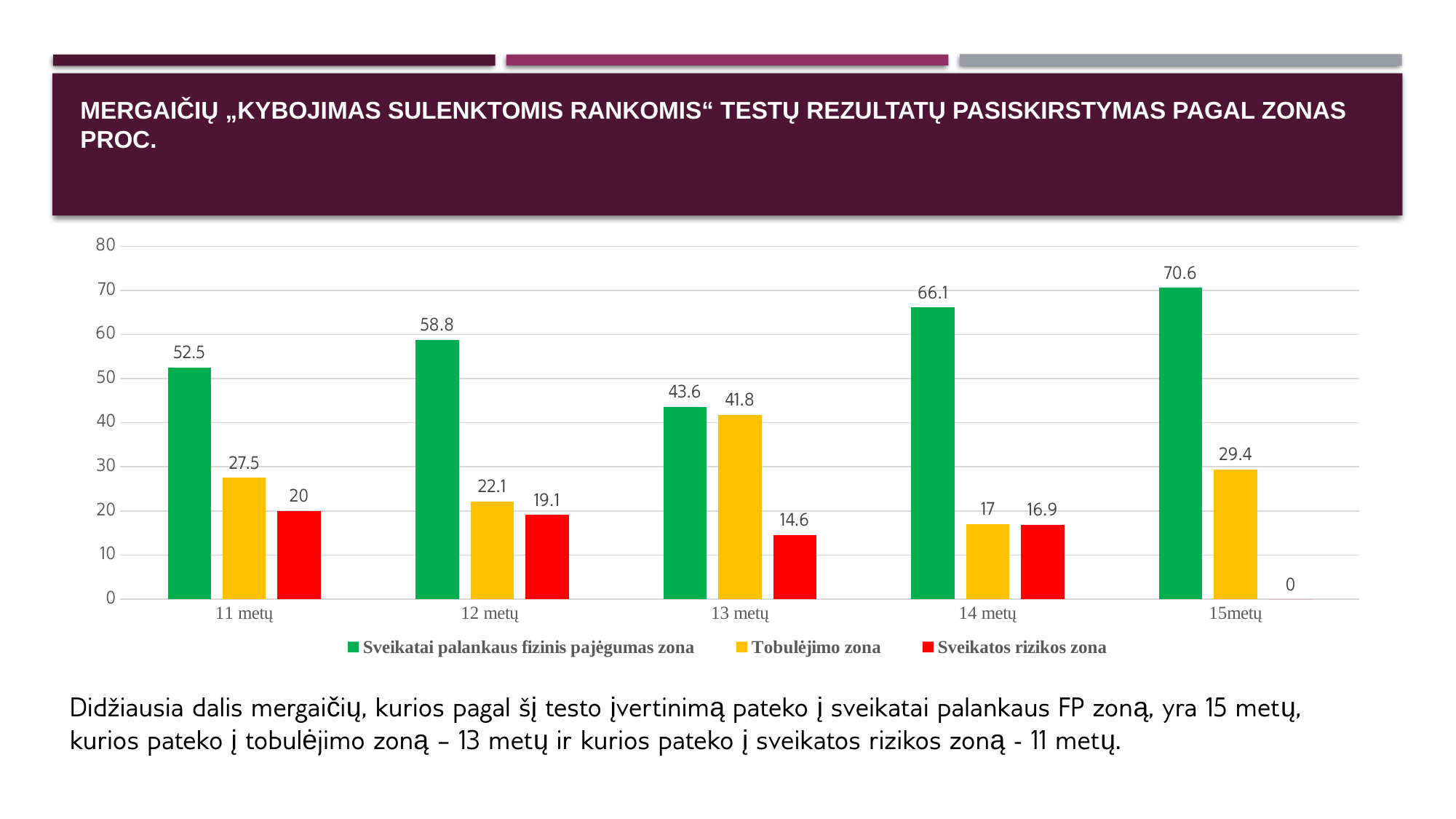

# mergaičių „Kybojimas sulenktomis rankomis“ testų rezultatų pasiskirstymas pagal zonas proc.

### Chart

| Category | Sveikatai palankaus fizinis pajėgumas zona | Tobulėjimo zona | Sveikatos rizikos zona |
|---|---|---|---|
| 11 metų | 52.5 | 27.5 | 20.0 |
| 12 metų  | 58.8 | 22.1 | 19.1 |
| 13 metų | 43.6 | 41.8 | 14.6 |
| 14 metų | 66.1 | 17.0 | 16.9 |
| 15metų | 70.6 | 29.4 | 0.0 |
Didžiausia dalis mergaičių, kurios pagal šį testo įvertinimą pateko į sveikatai palankaus FP zoną, yra 15 metų, kurios pateko į tobulėjimo zoną – 13 metų ir kurios pateko į sveikatos rizikos zoną - 11 metų.